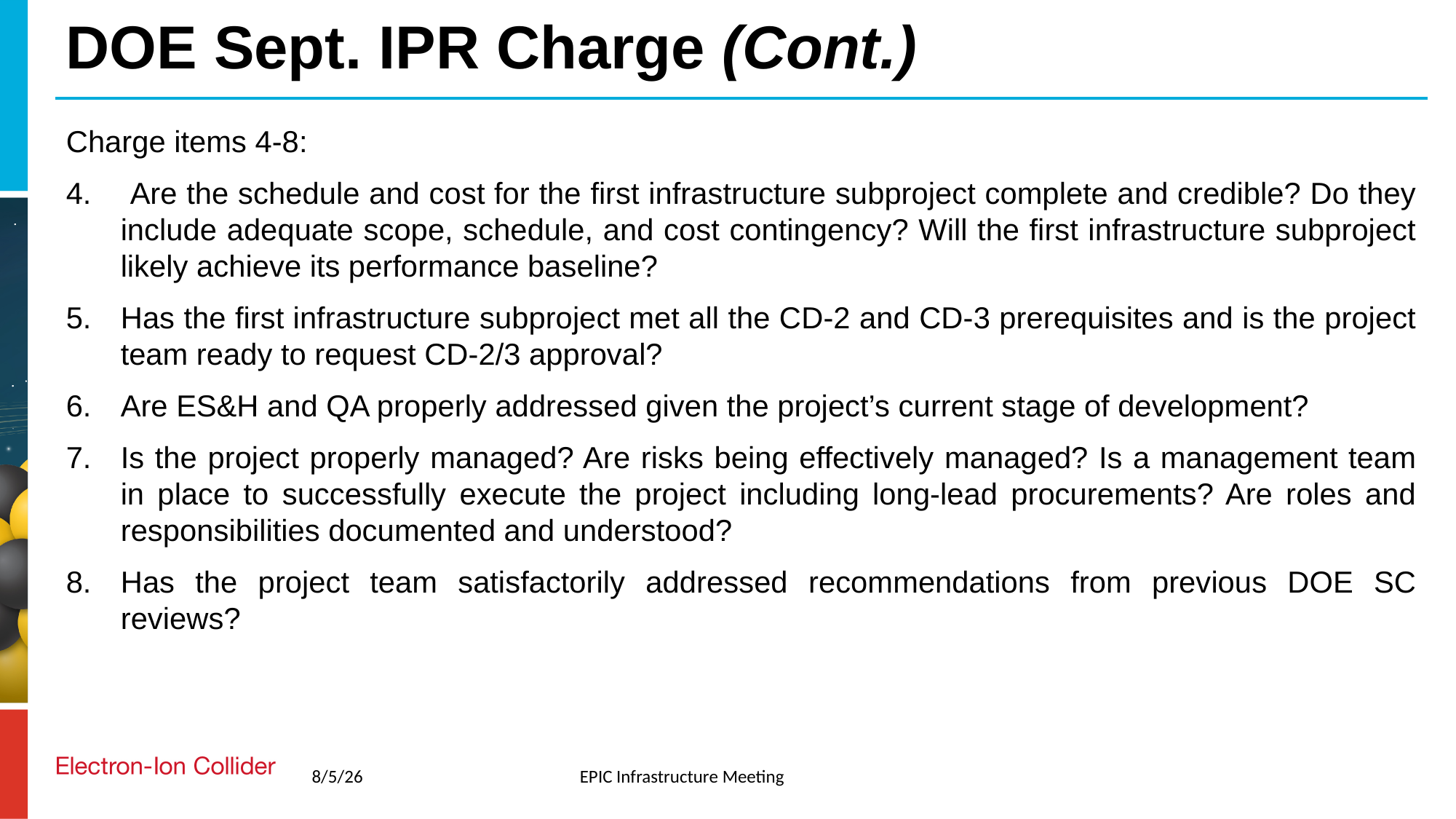

# DOE Sept. IPR Charge (Cont.)
Charge items 4-8:
 Are the schedule and cost for the first infrastructure subproject complete and credible? Do they include adequate scope, schedule, and cost contingency? Will the first infrastructure subproject likely achieve its performance baseline?
Has the first infrastructure subproject met all the CD-2 and CD-3 prerequisites and is the project team ready to request CD-2/3 approval?
Are ES&H and QA properly addressed given the project’s current stage of development?
Is the project properly managed? Are risks being effectively managed? Is a management team in place to successfully execute the project including long-lead procurements? Are roles and responsibilities documented and understood?
Has the project team satisfactorily addressed recommendations from previous DOE SC reviews?